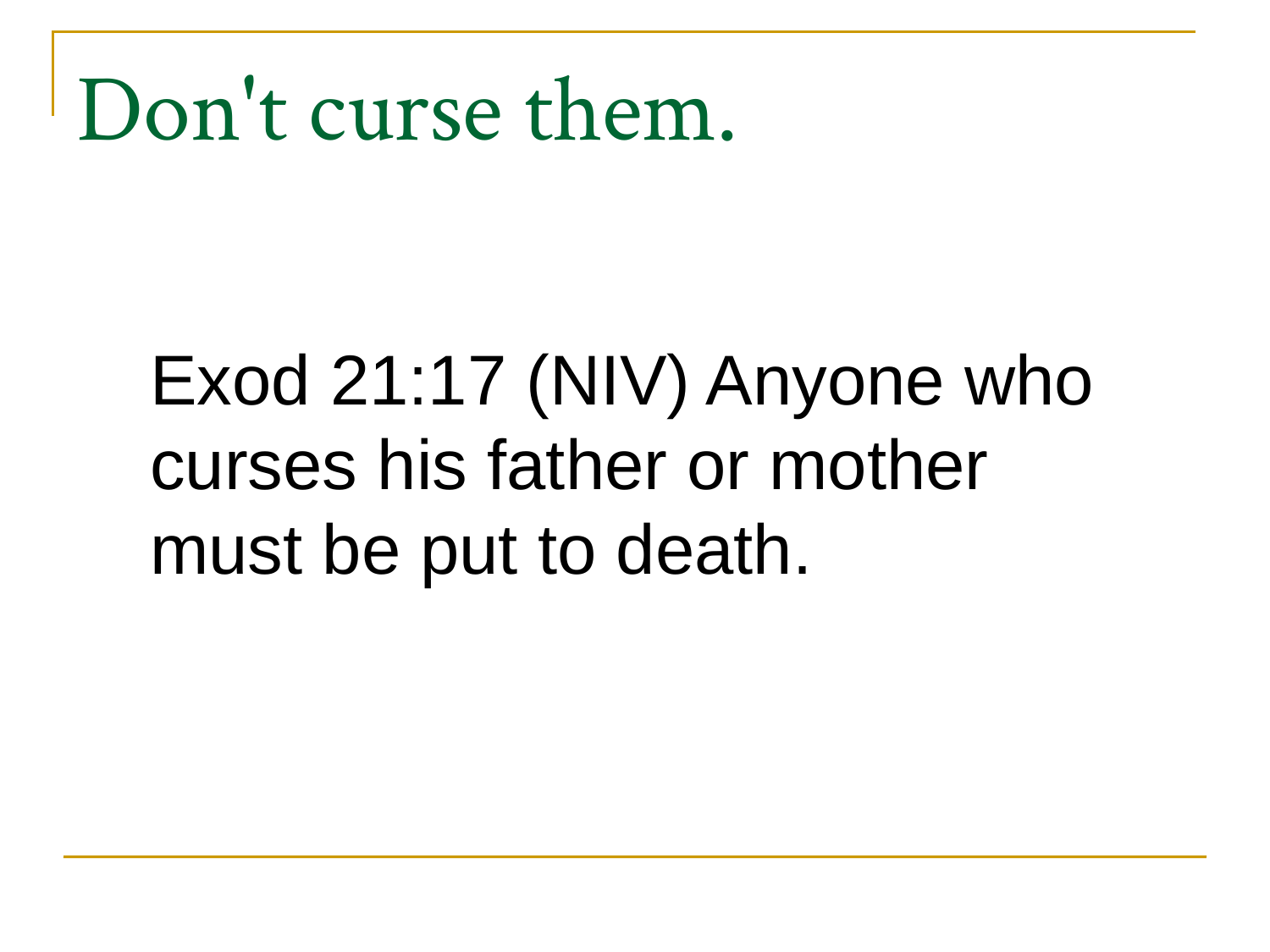

# Don't curse them.
Exod 21:17 (NIV) Anyone who curses his father or mother must be put to death.